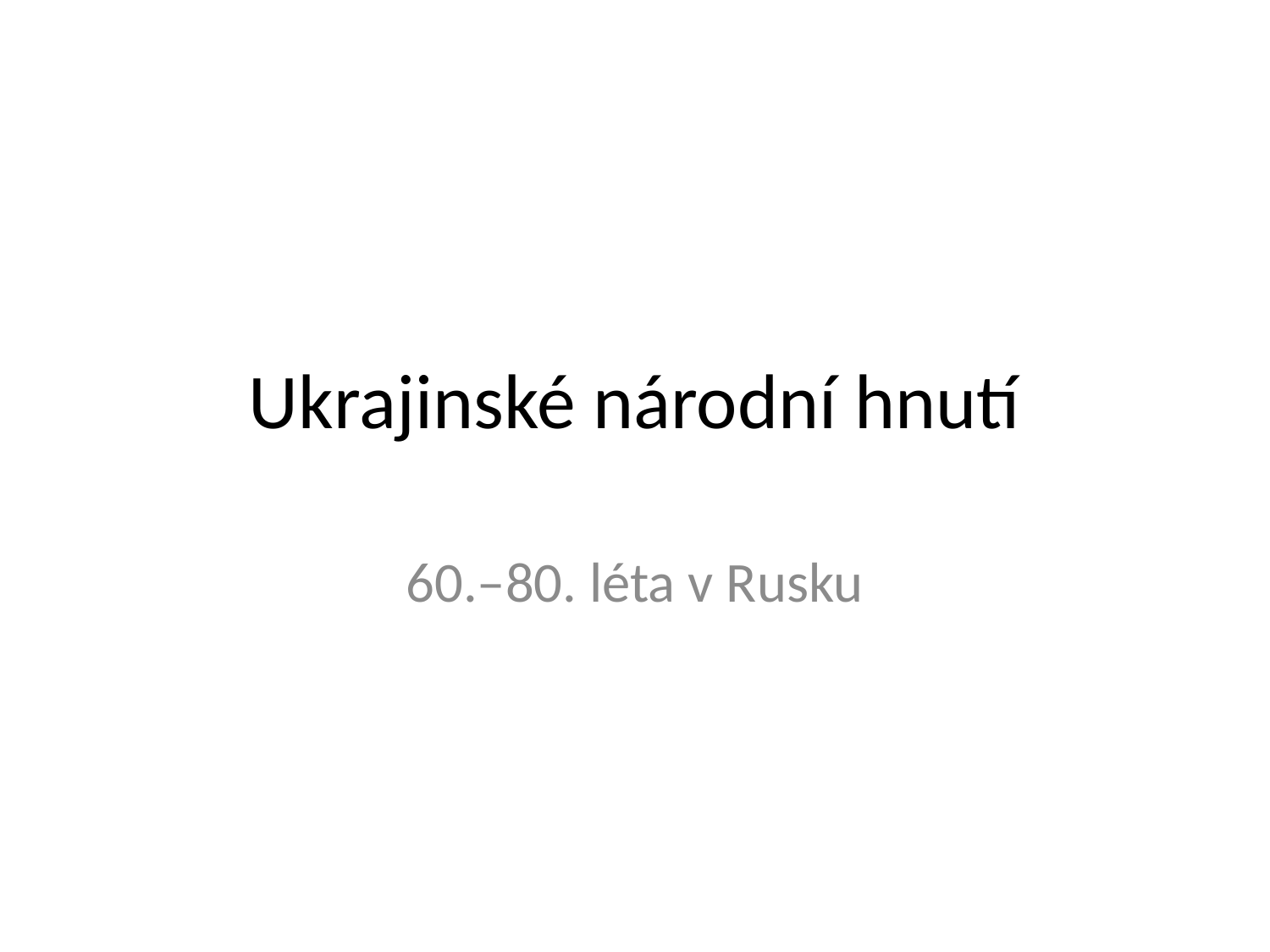

# Ukrajinské národní hnutí
60.–80. léta v Rusku